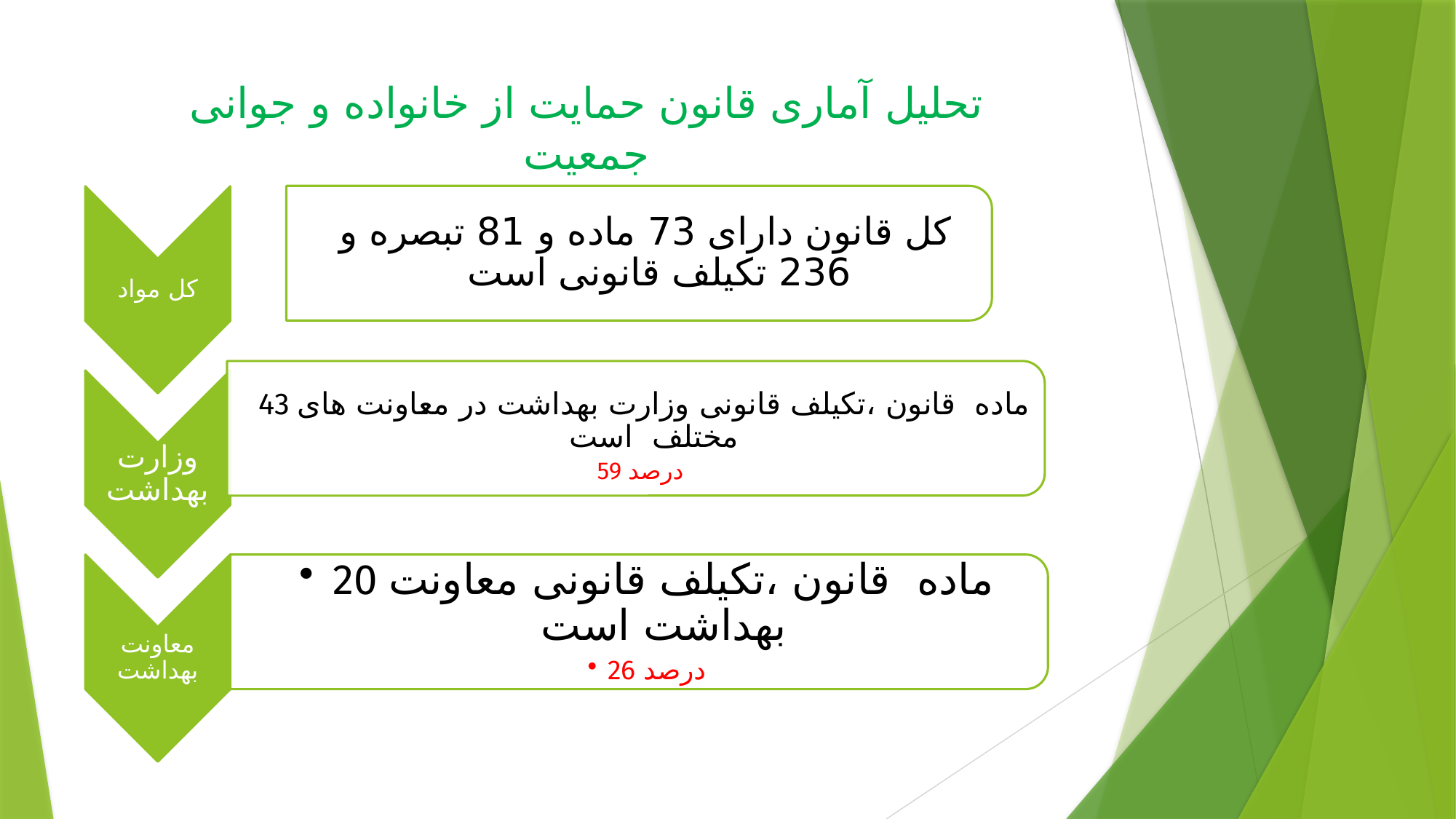

# تحلیل آماری قانون حمایت از خانواده و جوانی جمعیت
کل مواد
کل قانون دارای 73 ماده و 81 تبصره و 236 تکیلف قانونی است
وزارت بهداشت

 43 ماده  قانون ،تکیلف قانونی وزارت بهداشت در معاونت های مختلف  است
59 درصد

معاونت بهداشت
20 ماده  قانون ،تکیلف قانونی معاونت بهداشت است
26 درصد